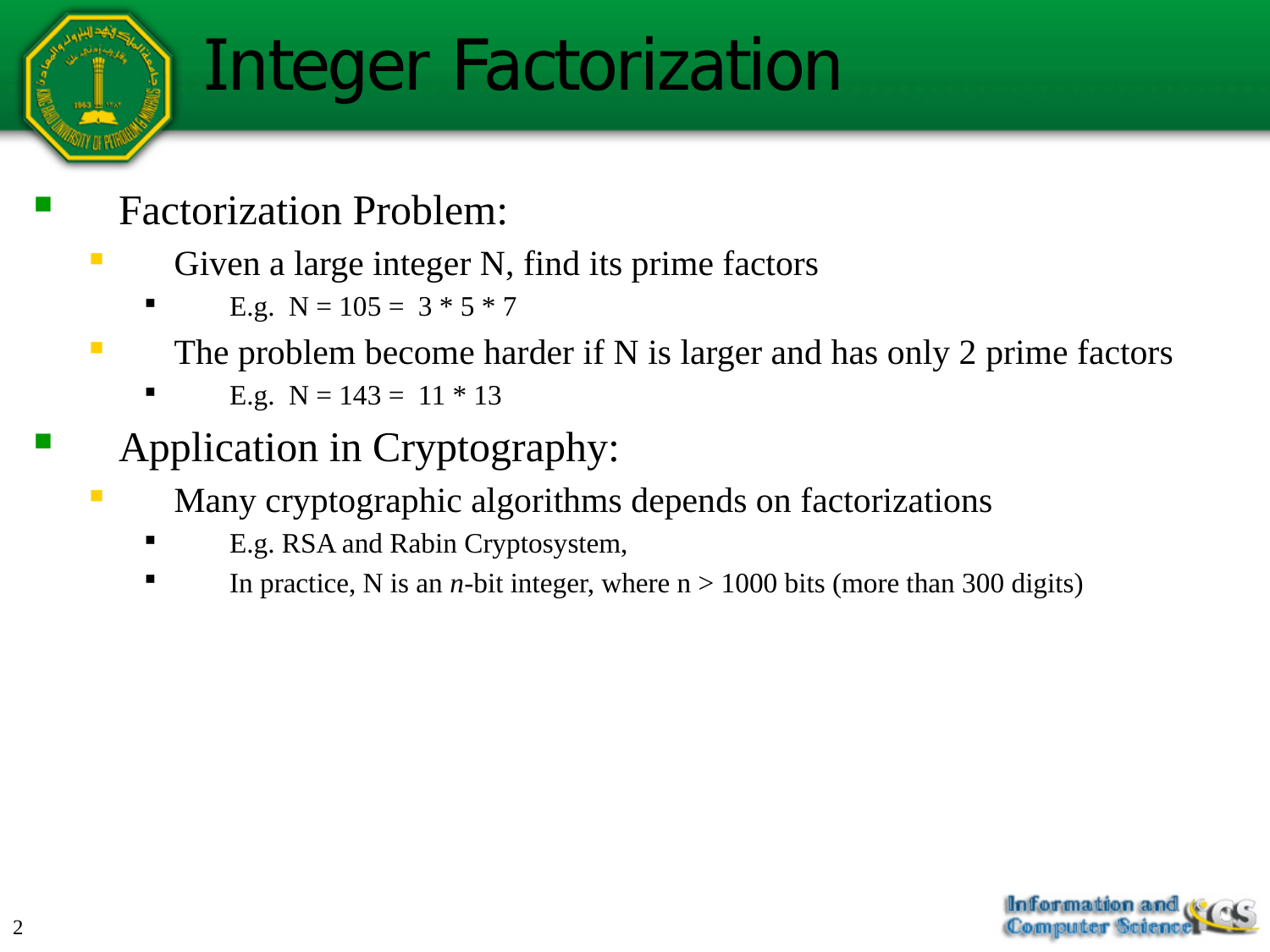

# Integer Factorization
Factorization Problem:
Given a large integer N, find its prime factors
E.g.  N = 105 =  3 * 5 * 7
The problem become harder if N is larger and has only 2 prime factors
E.g.  N = 143 =  11 * 13
Application in Cryptography:
Many cryptographic algorithms depends on factorizations
E.g. RSA and Rabin Cryptosystem,
In practice, N is an n-bit integer, where n > 1000 bits (more than 300 digits)

2